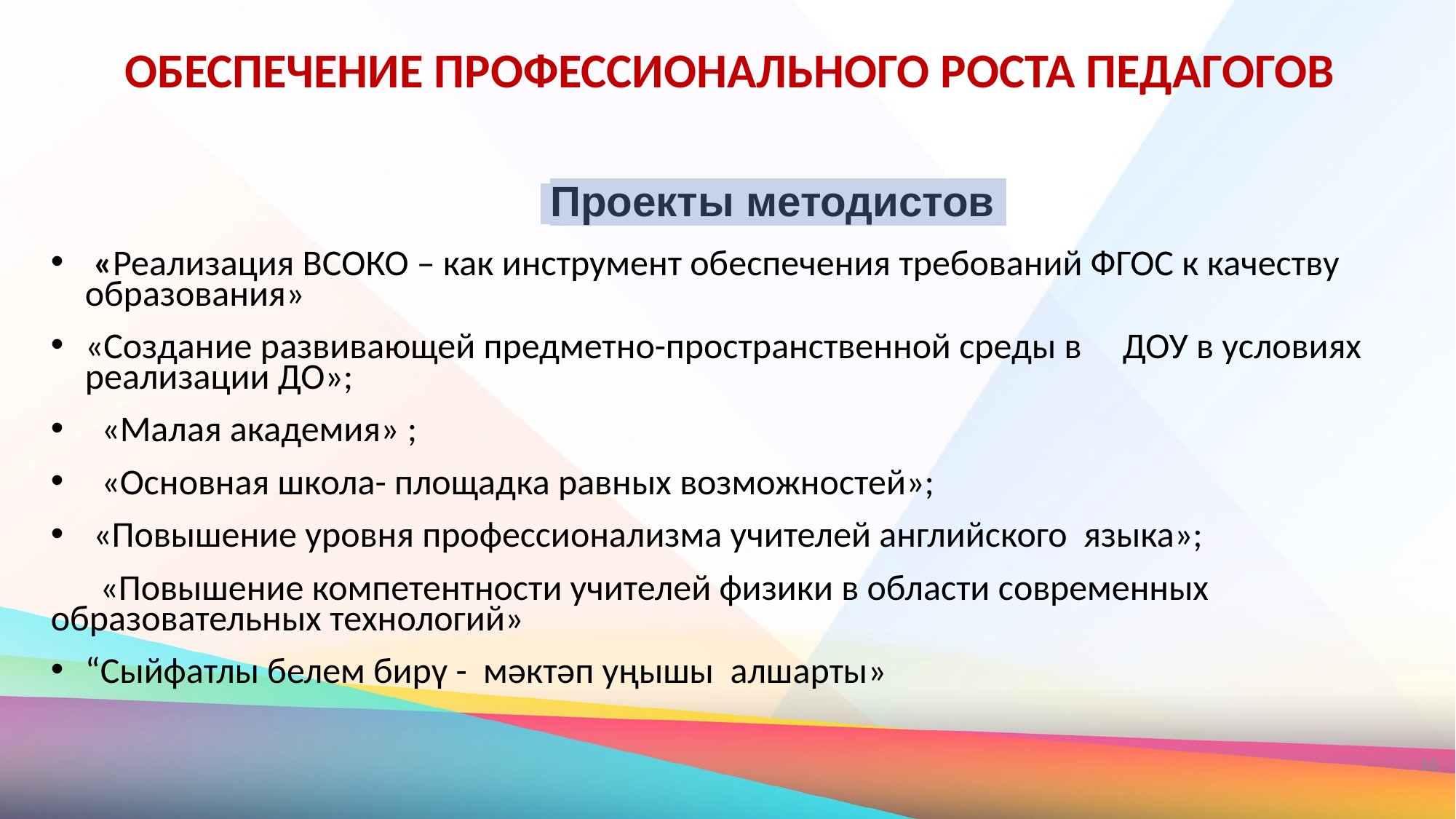

ОБЕСПЕЧЕНИЕ ПРОФЕССИОНАЛЬНОГО РОСТА ПЕДАГОГОВ
 Проекты методистов
 «Реализация ВСОКО – как инструмент обеспечения требований ФГОС к качеству образования»
«Создание развивающей предметно-пространственной среды в     ДОУ в условиях реализации ДО»;
  «Малая академия» ;
  «Основная школа- площадка равных возможностей»;
 «Повышение уровня профессионализма учителей английского  языка»;
      «Повышение компетентности учителей физики в области современных образовательных технологий»
“Сыйфатлы белем бирү -  мәктәп уңышы  алшарты»
16